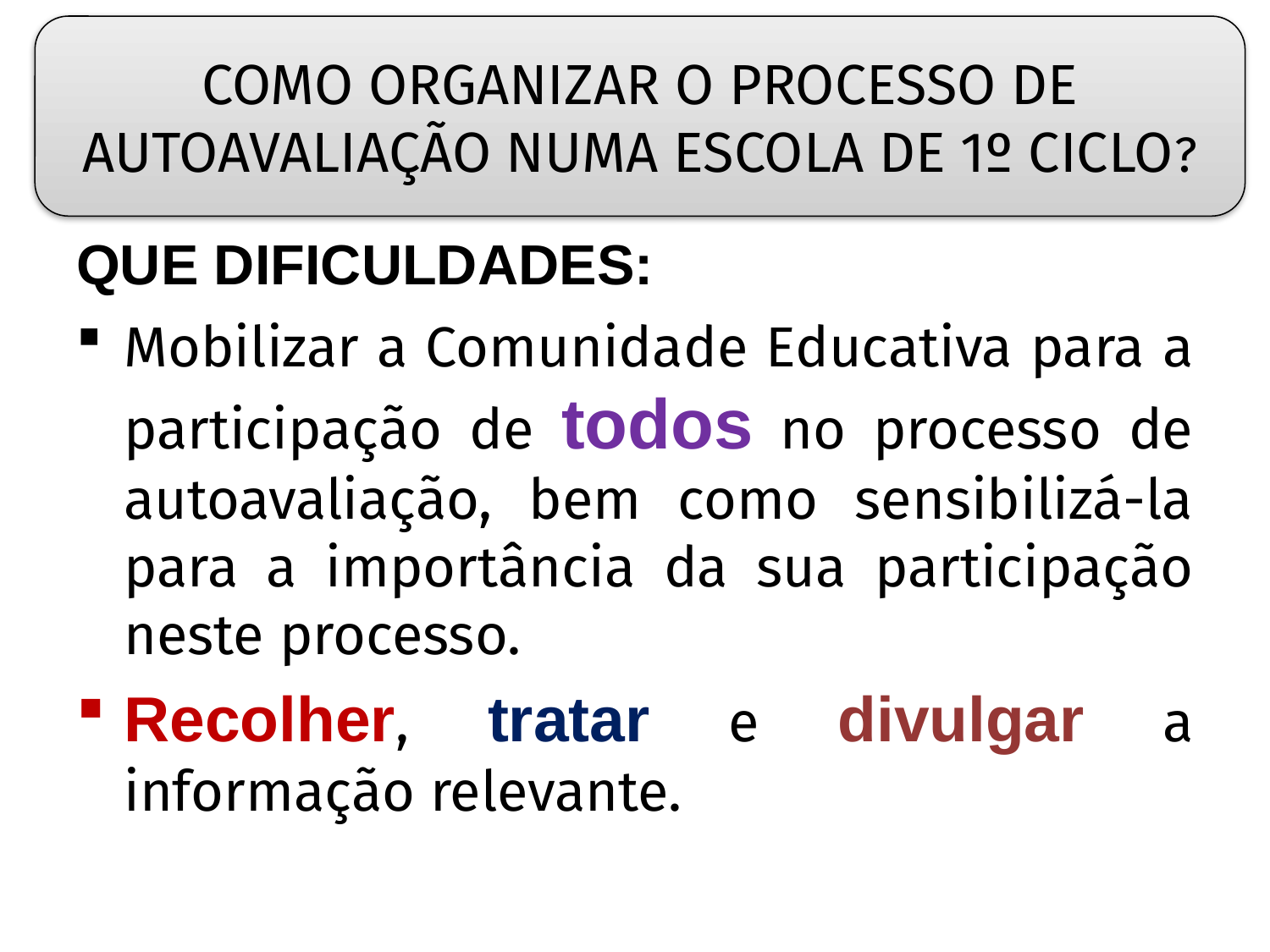

COMO ORGANIZAR O PROCESSO DE AUTOAVALIAÇÃO NUMA ESCOLA DE 1º CICLO?
QUE DIFICULDADES:
Mobilizar a Comunidade Educativa para a participação de todos no processo de autoavaliação, bem como sensibilizá-la para a importância da sua participação neste processo.
Recolher, tratar e divulgar a informação relevante.